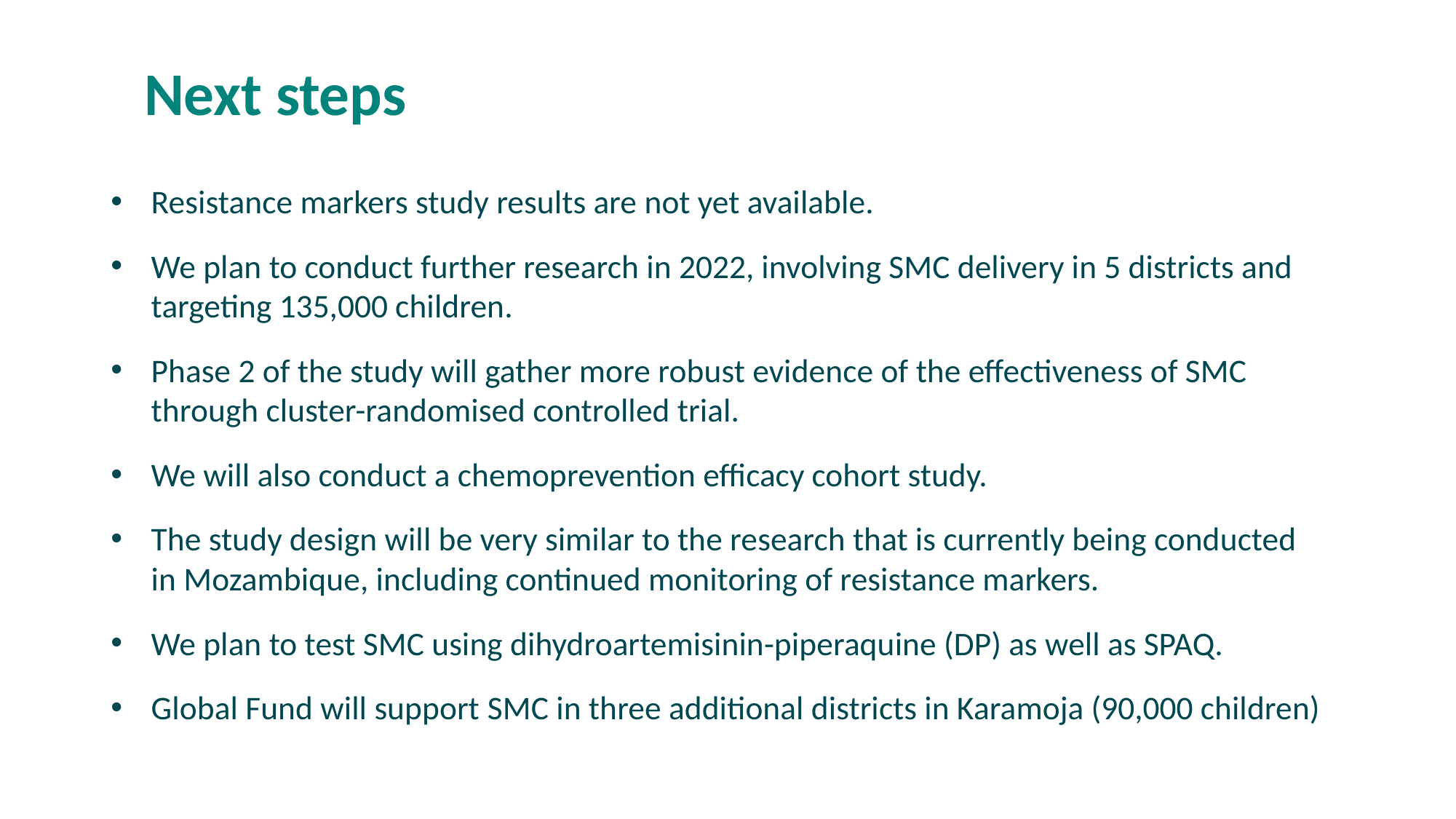

# Next steps
Resistance markers study results are not yet available.
We plan to conduct further research in 2022, involving SMC delivery in 5 districts and targeting 135,000 children.
Phase 2 of the study will gather more robust evidence of the effectiveness of SMC through cluster-randomised controlled trial.
We will also conduct a chemoprevention efficacy cohort study.
The study design will be very similar to the research that is currently being conducted in Mozambique, including continued monitoring of resistance markers.
We plan to test SMC using dihydroartemisinin-piperaquine (DP) as well as SPAQ.
Global Fund will support SMC in three additional districts in Karamoja (90,000 children)